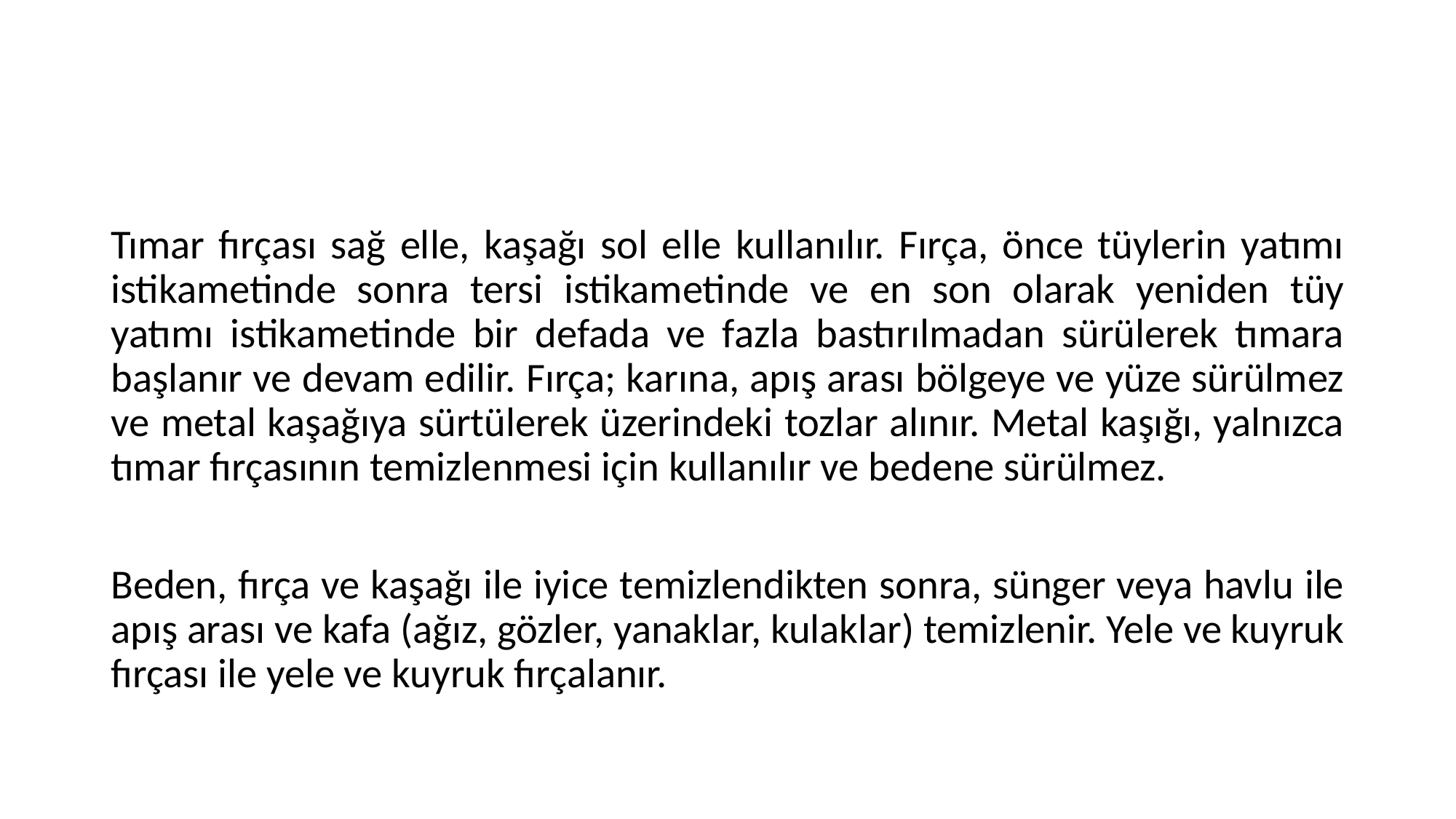

#
Tımar fırçası sağ elle, kaşağı sol elle kullanılır. Fırça, önce tüylerin yatımı istikametinde sonra tersi istikametinde ve en son olarak yeniden tüy yatımı istikametinde bir defada ve fazla bastırılmadan sürülerek tımara başlanır ve devam edilir. Fırça; karına, apış arası bölgeye ve yüze sürülmez ve metal kaşağıya sürtülerek üzerindeki tozlar alınır. Metal kaşığı, yalnızca tımar fırçasının temizlenmesi için kullanılır ve bedene sürülmez.

Beden, fırça ve kaşağı ile iyice temizlendikten sonra, sünger veya havlu ile apış arası ve kafa (ağız, gözler, yanaklar, kulaklar) temizlenir. Yele ve kuyruk fırçası ile yele ve kuyruk fırçalanır.